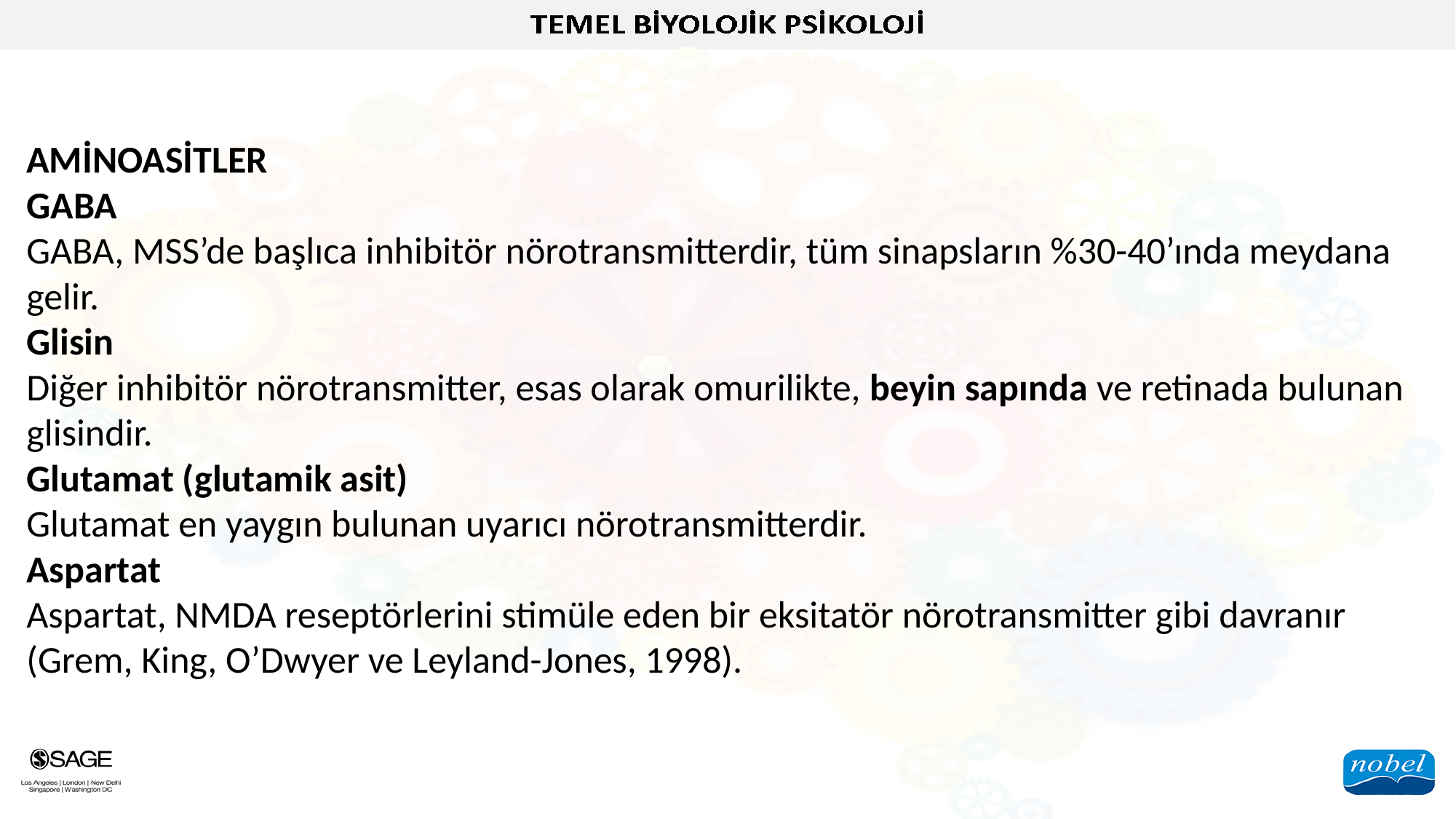

AMİNOASİTLER
GABA
GABA, MSS’de başlıca inhibitör nörotransmitterdir, tüm sinapsların %30-40’ında meydana gelir.
Glisin
Diğer inhibitör nörotransmitter, esas olarak omurilikte, beyin sapında ve retinada bulunan glisindir.
Glutamat (glutamik asit)
Glutamat en yaygın bulunan uyarıcı nörotransmitterdir.
Aspartat
Aspartat, NMDA reseptörlerini stimüle eden bir eksitatör nörotransmitter gibi davranır (Grem, King, O’Dwyer ve Leyland-Jones, 1998).